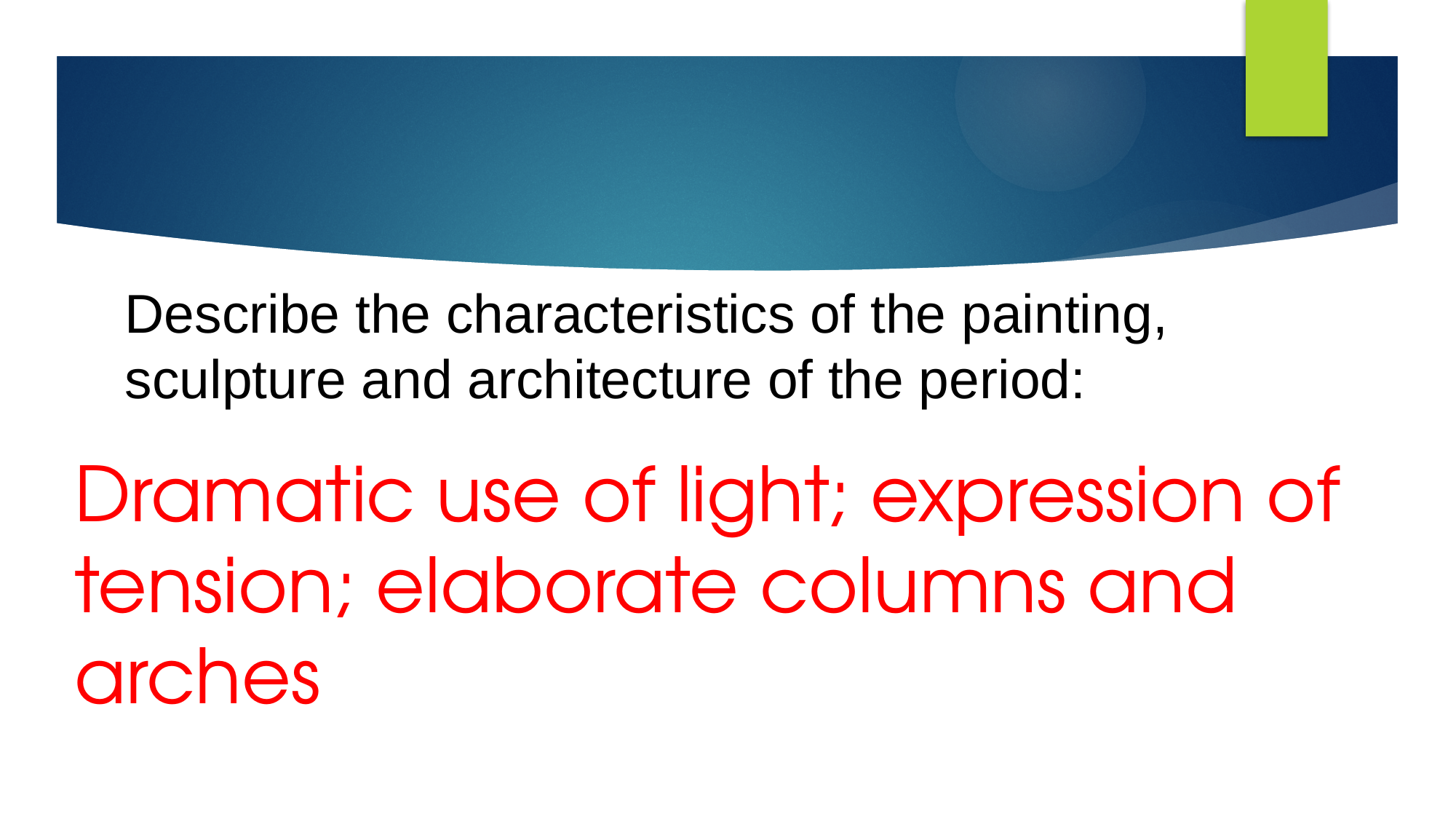

# Describe the characteristics of the painting, sculpture and architecture of the period:
Dramatic use of light; expression of tension; elaborate columns and arches